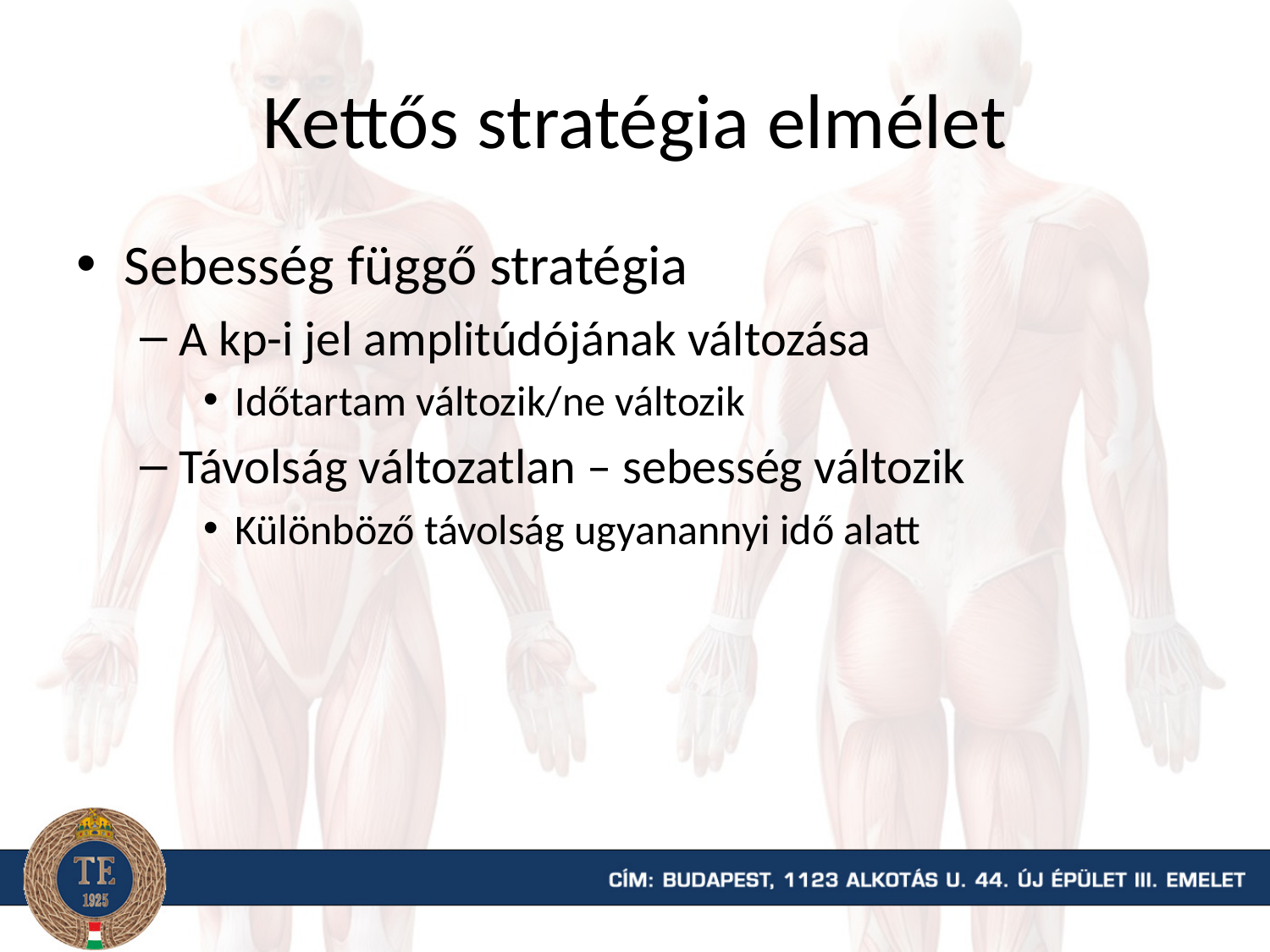

# Kettős stratégia elmélet
Sebesség függő stratégia
A kp-i jel amplitúdójának változása
Időtartam változik/ne változik
Távolság változatlan – sebesség változik
Különböző távolság ugyanannyi idő alatt